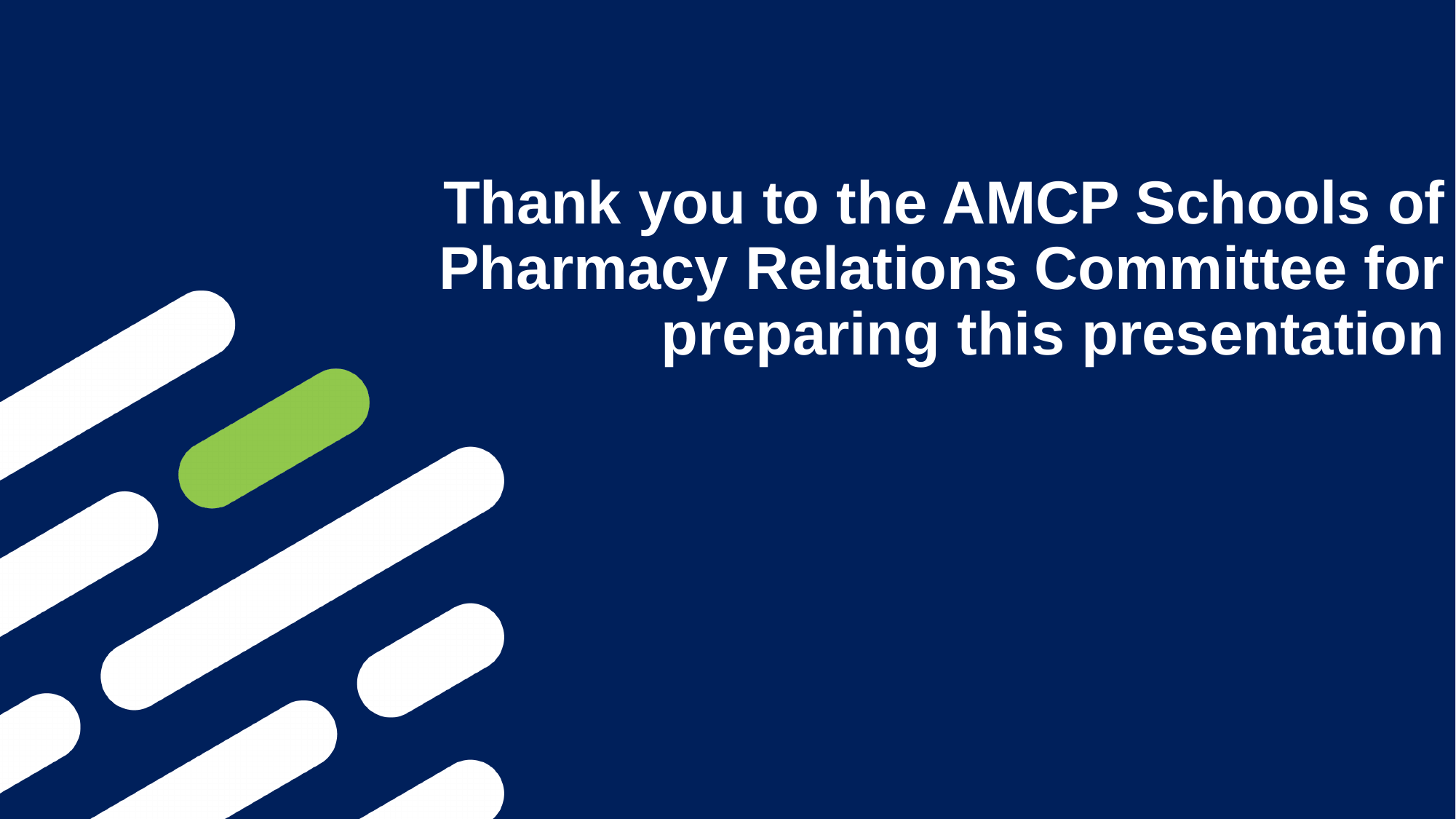

# Thank you to the AMCP Schools of Pharmacy Relations Committee for preparing this presentation